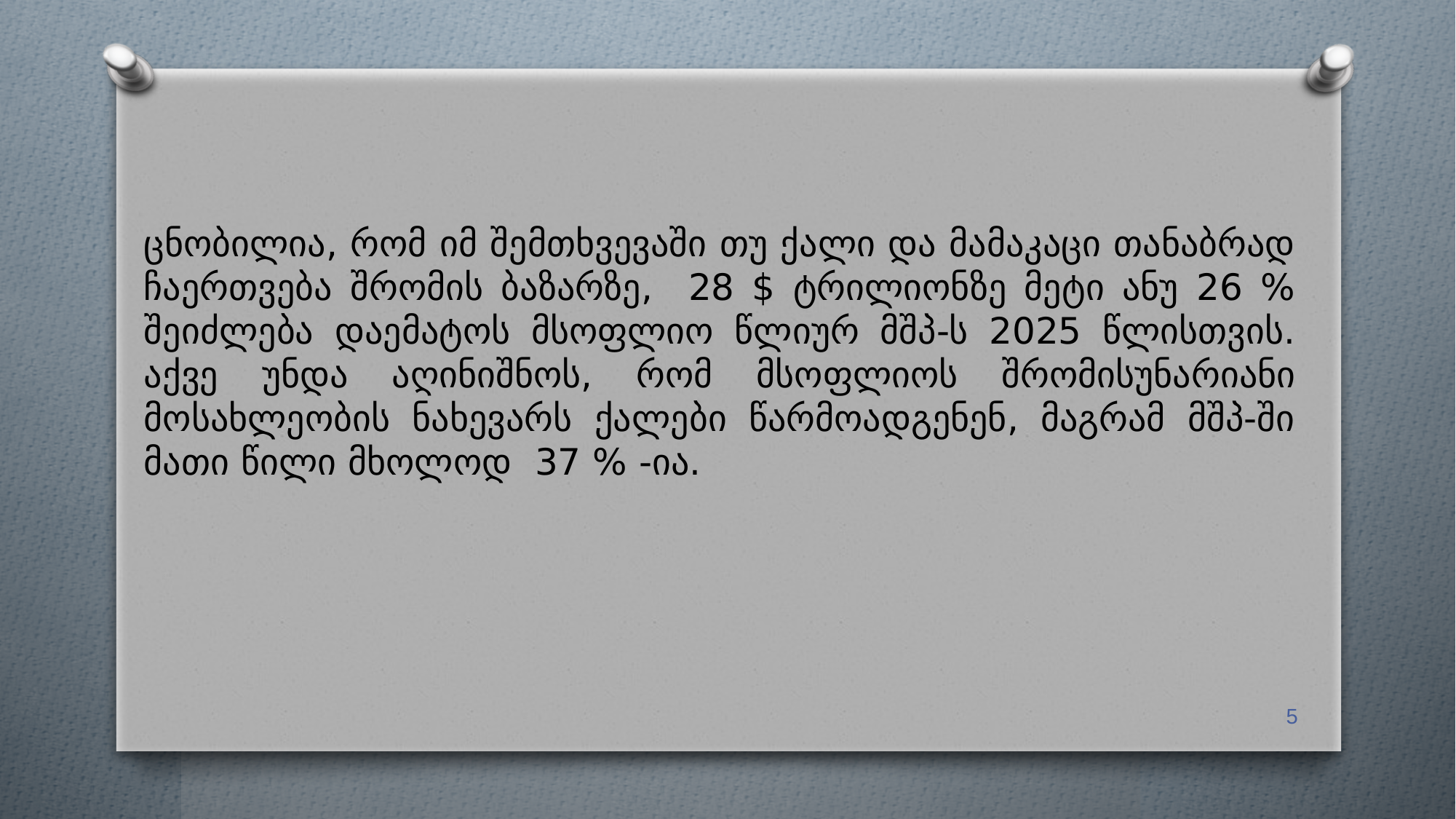

ცნობილია, რომ იმ შემთხვევაში თუ ქალი და მამაკაცი თანაბრად ჩაერთვება შრომის ბაზარზე,  28 $ ტრილიონზე მეტი ანუ 26 % შეიძლება დაემატოს მსოფლიო წლიურ მშპ-ს 2025 წლისთვის. აქვე უნდა აღინიშნოს, რომ მსოფლიოს შრომისუნარიანი მოსახლეობის ნახევარს ქალები წარმოადგენენ, მაგრამ მშპ-ში მათი წილი მხოლოდ  37 % -ია.
5